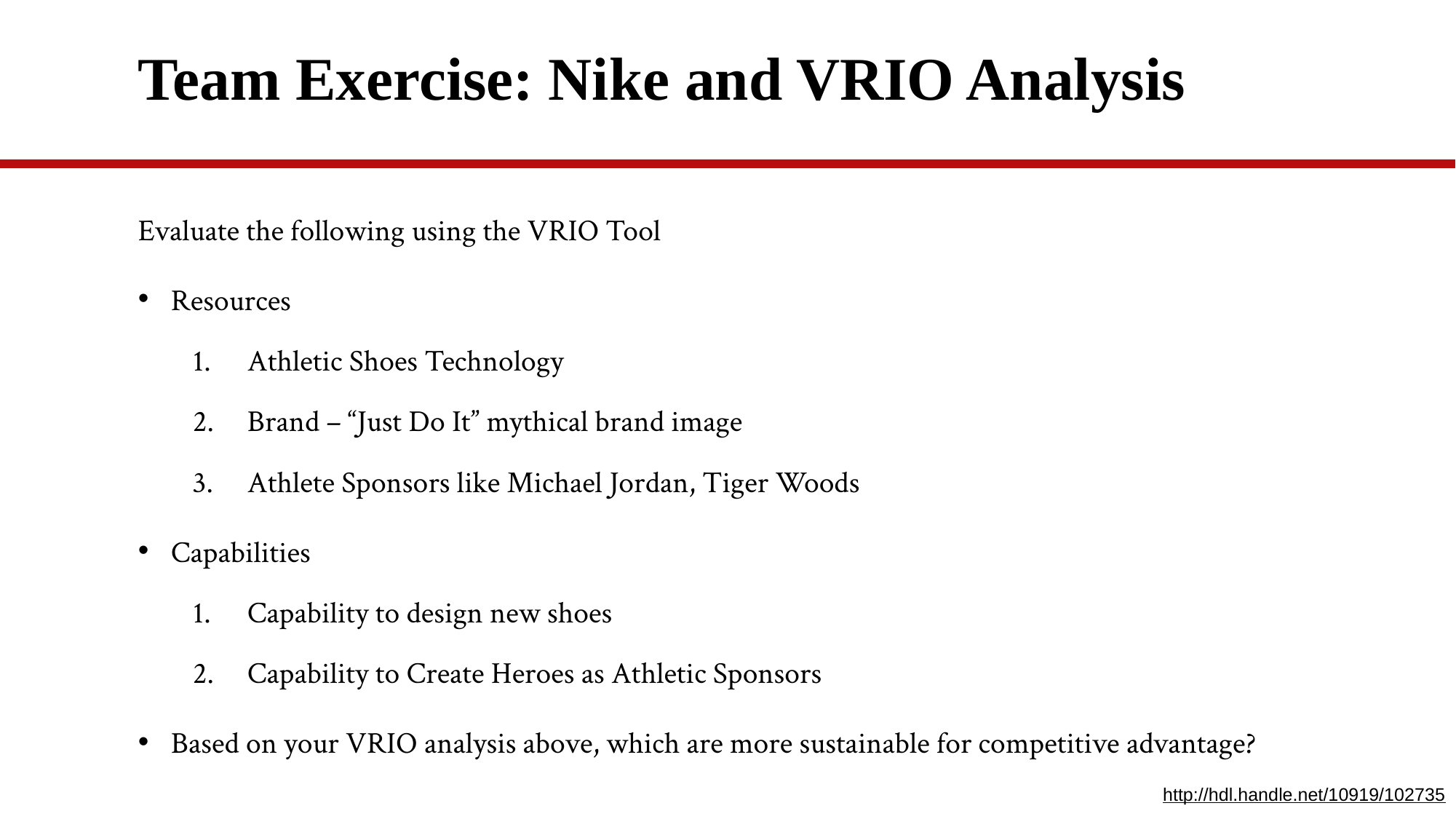

# Team Exercise: Nike and VRIO Analysis
Evaluate the following using the VRIO Tool
Resources
Athletic Shoes Technology
Brand – “Just Do It” mythical brand image
Athlete Sponsors like Michael Jordan, Tiger Woods
Capabilities
Capability to design new shoes
Capability to Create Heroes as Athletic Sponsors
Based on your VRIO analysis above, which are more sustainable for competitive advantage?

http://hdl.handle.net/10919/102735